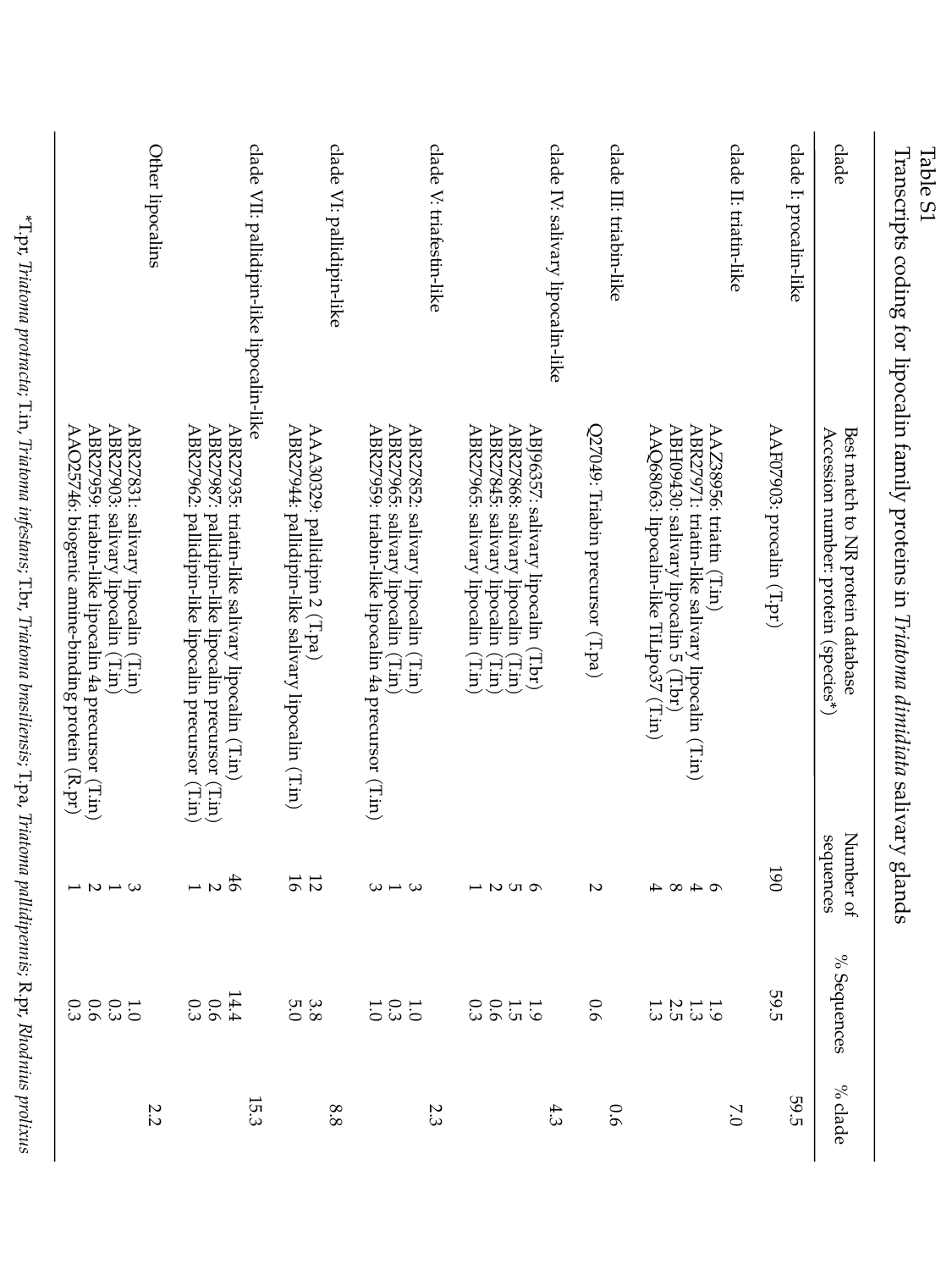

clade I: procalin-like

clade II: triatin-like

clade III: triabin-like

clade IV: salivary lipocalin-like

clade V: triafestin-like

clade VI: pallidipin-like

clade VII: pallidipin-like lipocalin-like

Other lipocalins
clade

AAF07903: procalin (T.pr)

AAZ38956: triatin (T.in)
ABR27971: triatin-like salivary lipocalin (T.in)
ABH09430: salivary lipocalin 5 (T.br)
AAQ68063: lipocalin-like TiLipo37 (T.in)

Q27049: Triabin precursor (T.pa)

ABJ96357: salivary lipocalin (T.br)
ABR27868: salivary lipocalin (T.in)
ABR27845: salivary lipocalin (T.in)
ABR27965: salivary lipocalin (T.in)

ABR27852: salivary lipocalin (T.in)
ABR27965: salivary lipocalin (T.in)
ABR27959: triabin-like lipocalin 4a precursor (T.in)

AAA30329: pallidipin 2 (T.pa)
ABR27944: pallidipin-like salivary lipocalin (T.in)

ABR27935: triatin-like salivary lipocalin (T.in)
ABR27987: pallidipin-like lipocalin precursor (T.in)
ABR27962: pallidipin-like lipocalin precursor (T.in)

ABR27831: salivary lipocalin (T.in)
ABR27903: salivary lipocalin (T.in)
ABR27959: triabin-like lipocalin 4a precursor (T.in) AAO25746: biogenic amine-binding protein (R.pr)

190

6
4
8
4

2

6
5
2
1

3
1
3

12
16

46
2
1

3
1
2
1
Table S1
Transcripts coding for lipocalin family proteins in Triatoma dimidiata salivary glands
Best match to NR protein database
Accession number: protein (species*)

59.5

1.9
1.3
2.5
1.3

0.6

1.9
1.5
0.6
0.3

1.0
0.3
1.0

3.8
5.0

14.4
0.6
0.3

1.0
0.3
0.6
0.3

*T.pr, Triatoma protracta; T.in, Triatoma infestans; T.br, Triatoma brasiliensis; T.pa, Triatoma pallidipennis; R.pr, Rhodnius prolixus
59.5

7.0

0.6

4.3

2.3

8.8

15.3

2.2
Number of
sequences
% Sequences
% clade